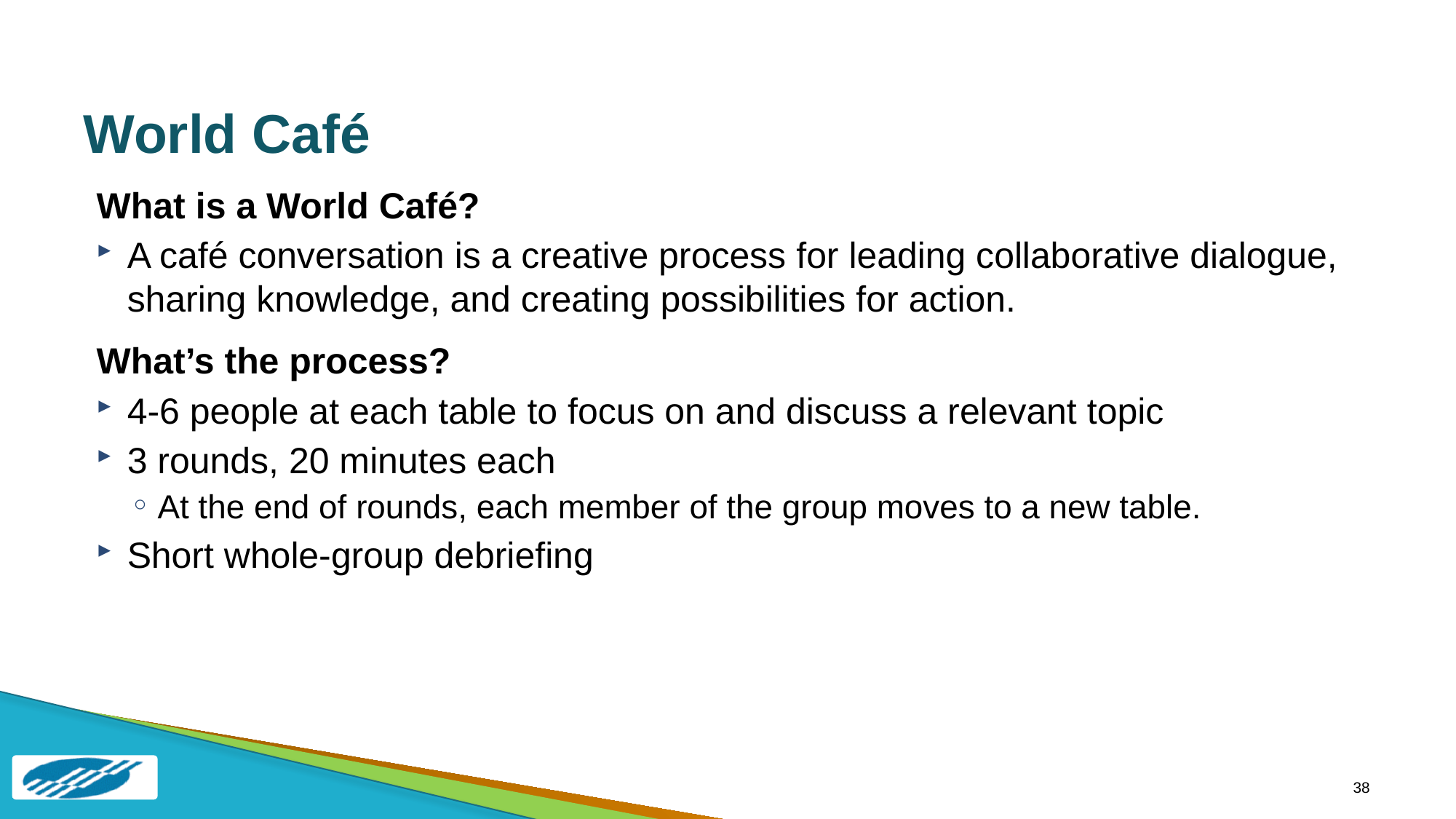

# World Café
What is a World Café?
A café conversation is a creative process for leading collaborative dialogue, sharing knowledge, and creating possibilities for action.
What’s the process?
4-6 people at each table to focus on and discuss a relevant topic
3 rounds, 20 minutes each
At the end of rounds, each member of the group moves to a new table.
Short whole-group debriefing
38